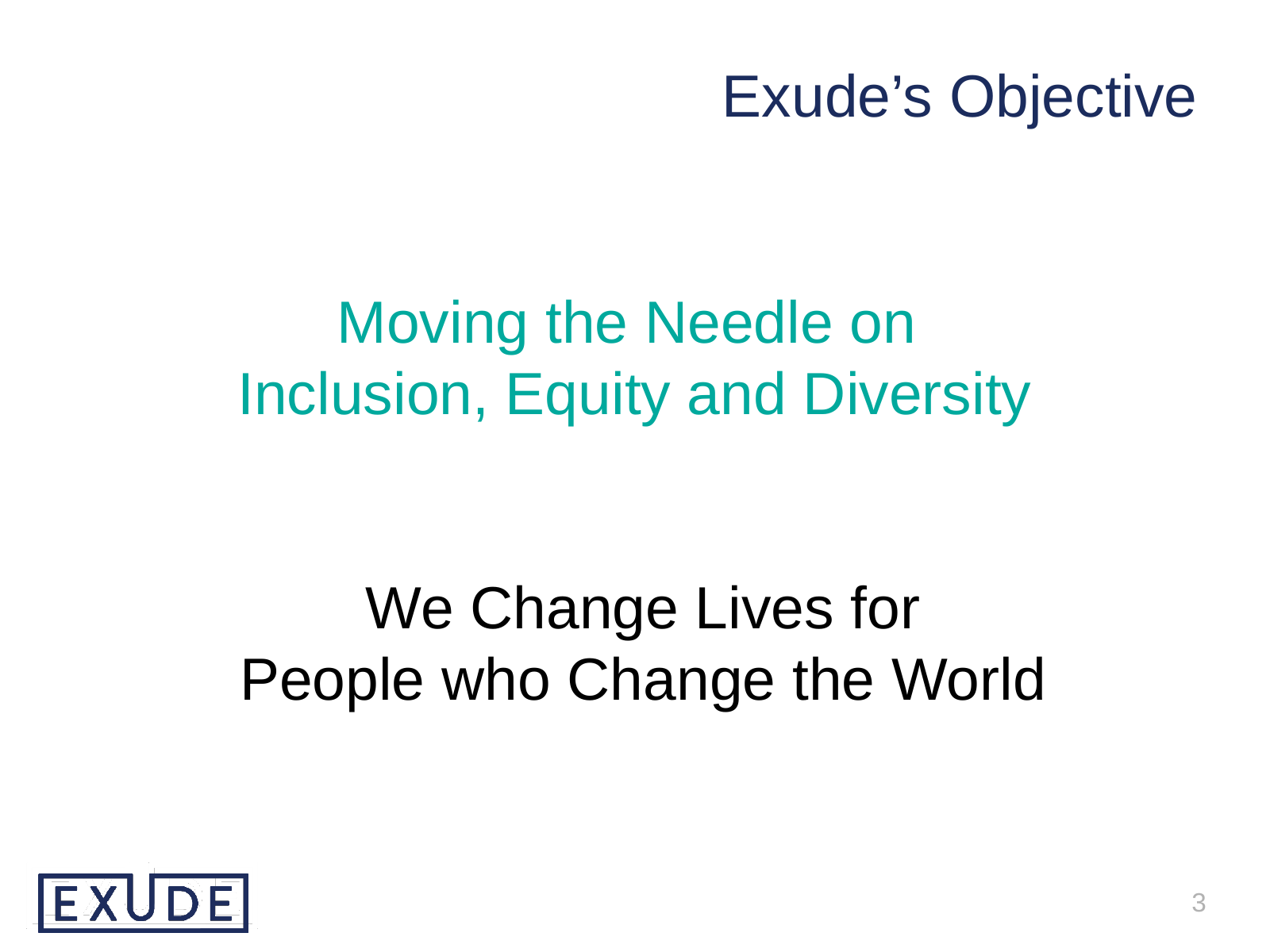

Exude’s Objective
Moving the Needle on
Inclusion, Equity and Diversity

 We Change Lives for
 People who Change the World

3